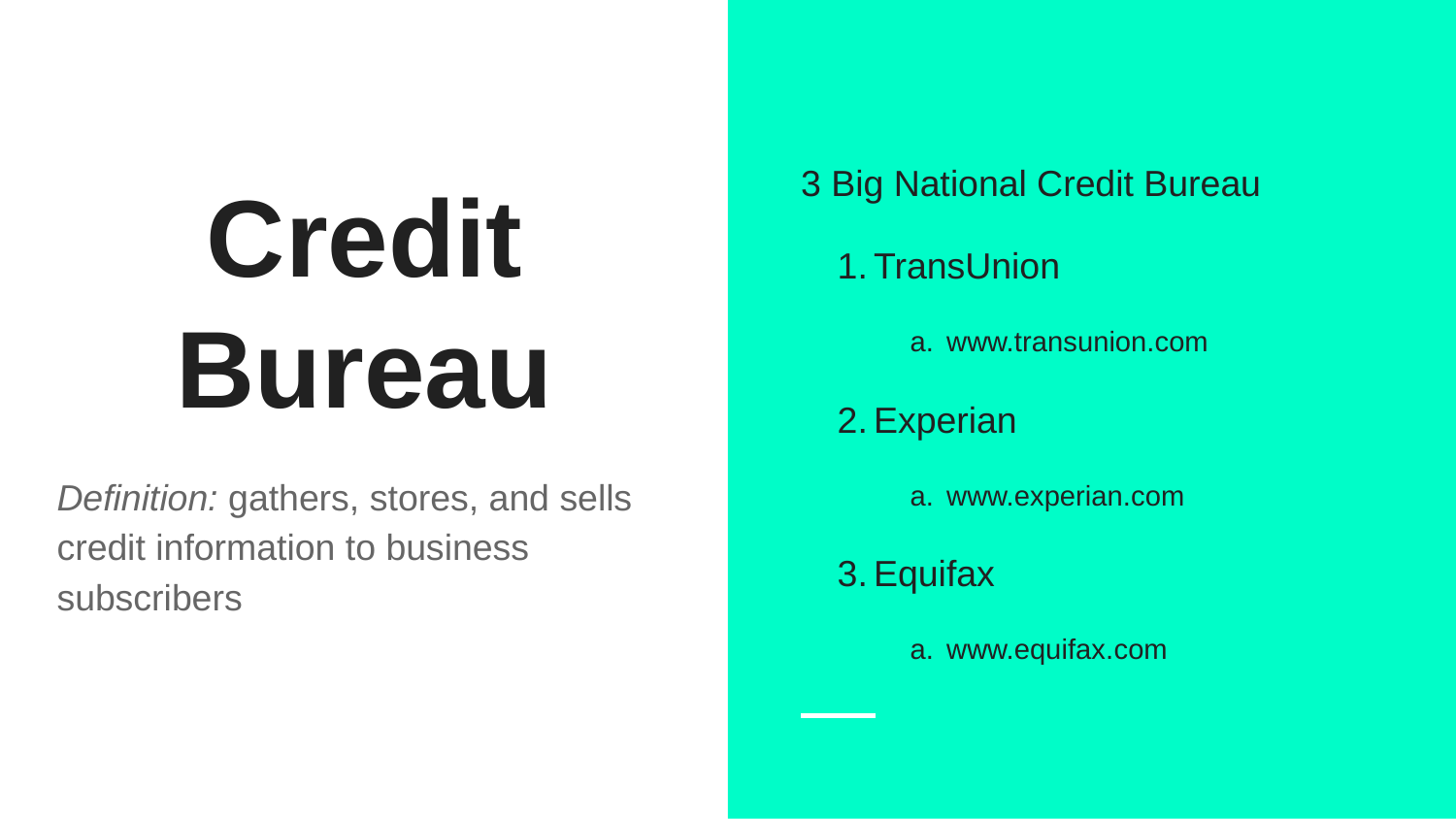

3 Big National Credit Bureau
TransUnion
www.transunion.com
Experian
www.experian.com
Equifax
www.equifax.com
# Credit Bureau
Definition: gathers, stores, and sells credit information to business subscribers